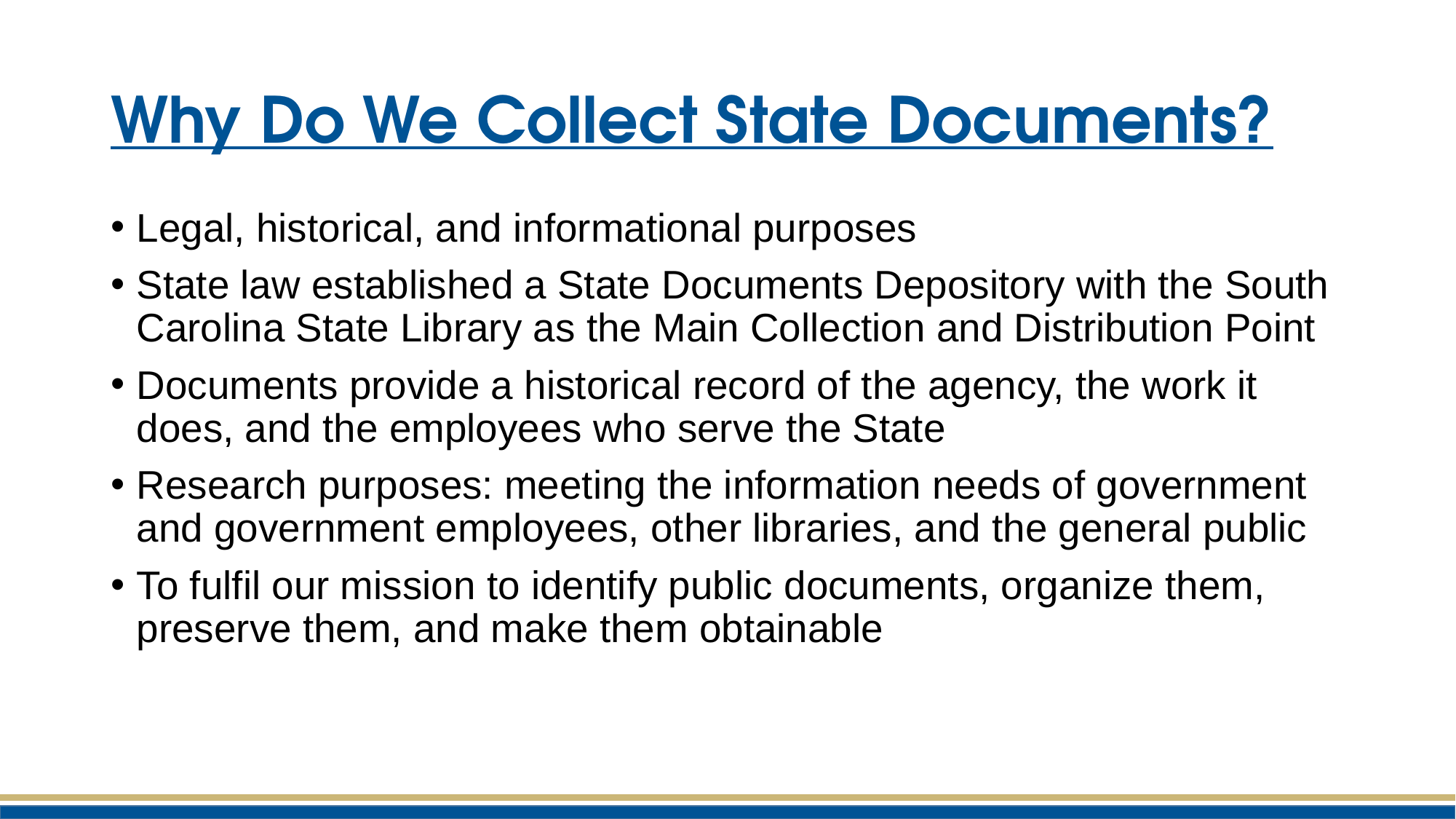

# Why Do We Collect State Documents?
Legal, historical, and informational purposes
State law established a State Documents Depository with the South Carolina State Library as the Main Collection and Distribution Point
Documents provide a historical record of the agency, the work it does, and the employees who serve the State
Research purposes: meeting the information needs of government and government employees, other libraries, and the general public
To fulfil our mission to identify public documents, organize them, preserve them, and make them obtainable